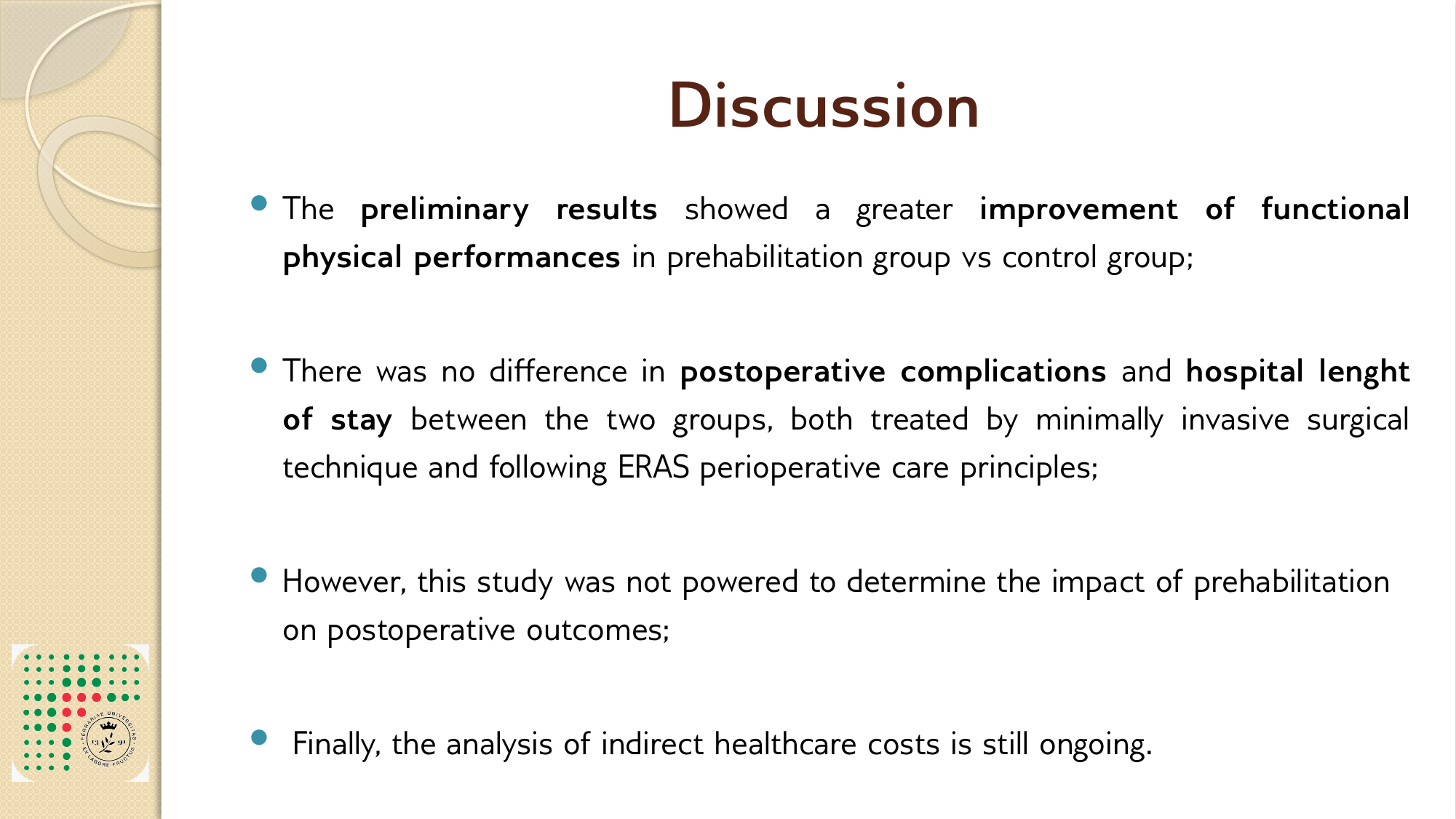

# Discussion
The preliminary results showed a greater improvement of functional physical performances in prehabilitation group vs control group;

There was no difference in postoperative complications and hospital lenght of stay between the two groups, both treated by minimally invasive surgical technique and following ERAS perioperative care principles;

However, this study was not powered to determine the impact of prehabilitation on postoperative outcomes;

 Finally, the analysis of indirect healthcare costs is still ongoing.